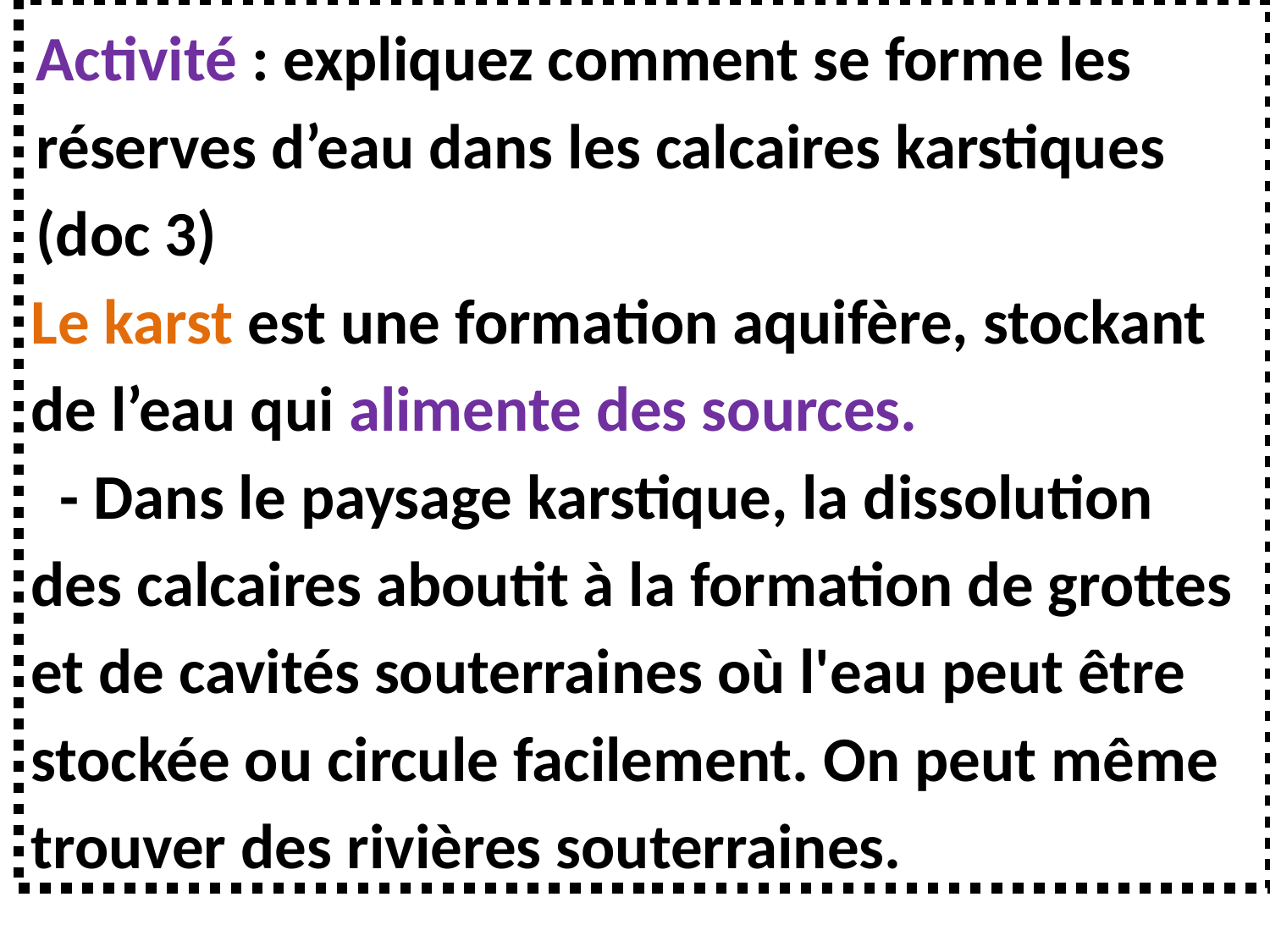

Activité : expliquez comment se forme les réserves d’eau dans les calcaires karstiques (doc 3)
Le karst est une formation aquifère, stockant de l’eau qui alimente des sources.
  - Dans le paysage karstique, la dissolution des calcaires aboutit à la formation de grottes et de cavités souterraines où l'eau peut être stockée ou circule facilement. On peut même trouver des rivières souterraines.